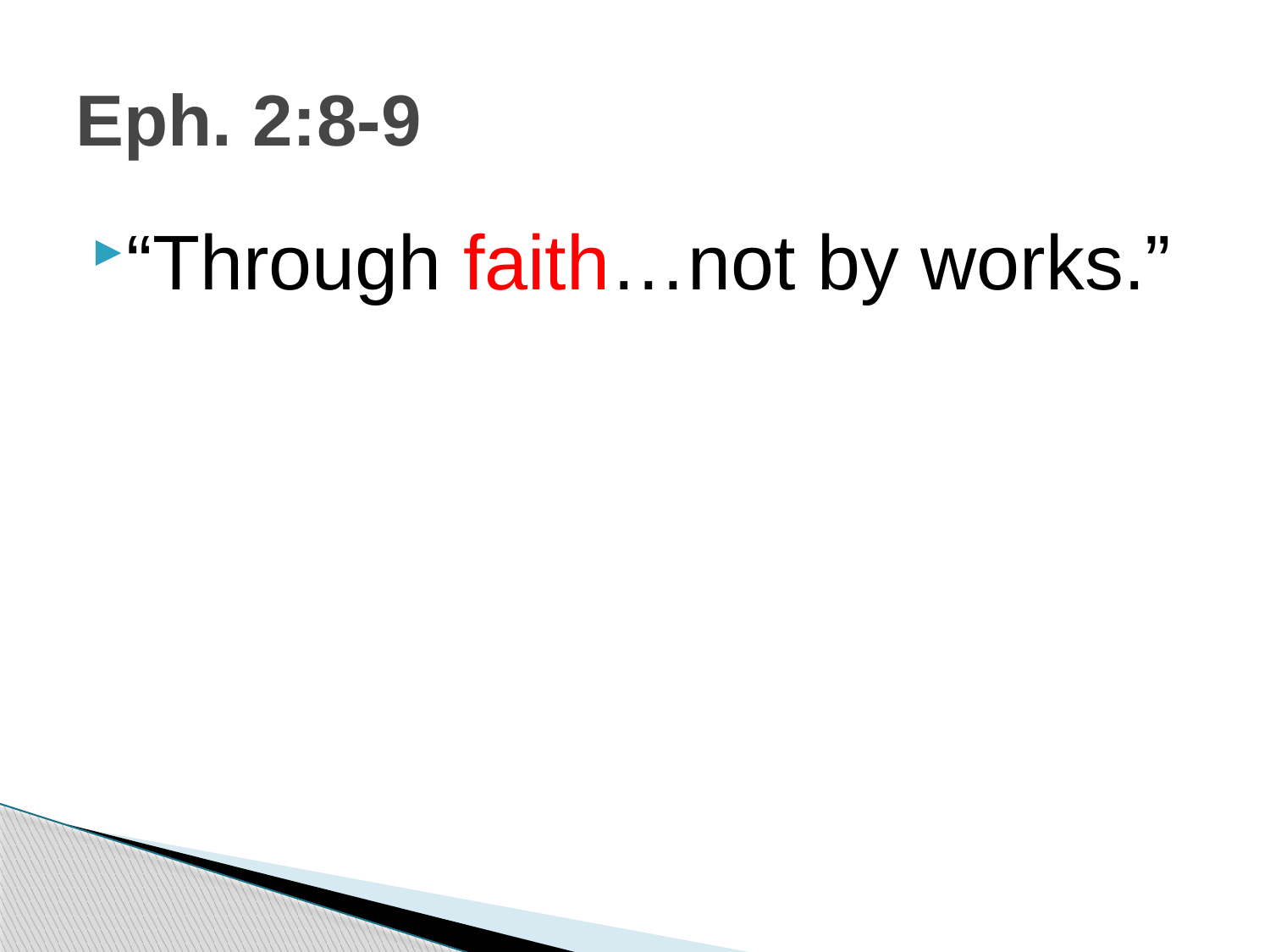

# Eph. 2:8-9
“Through faith…not by works.”